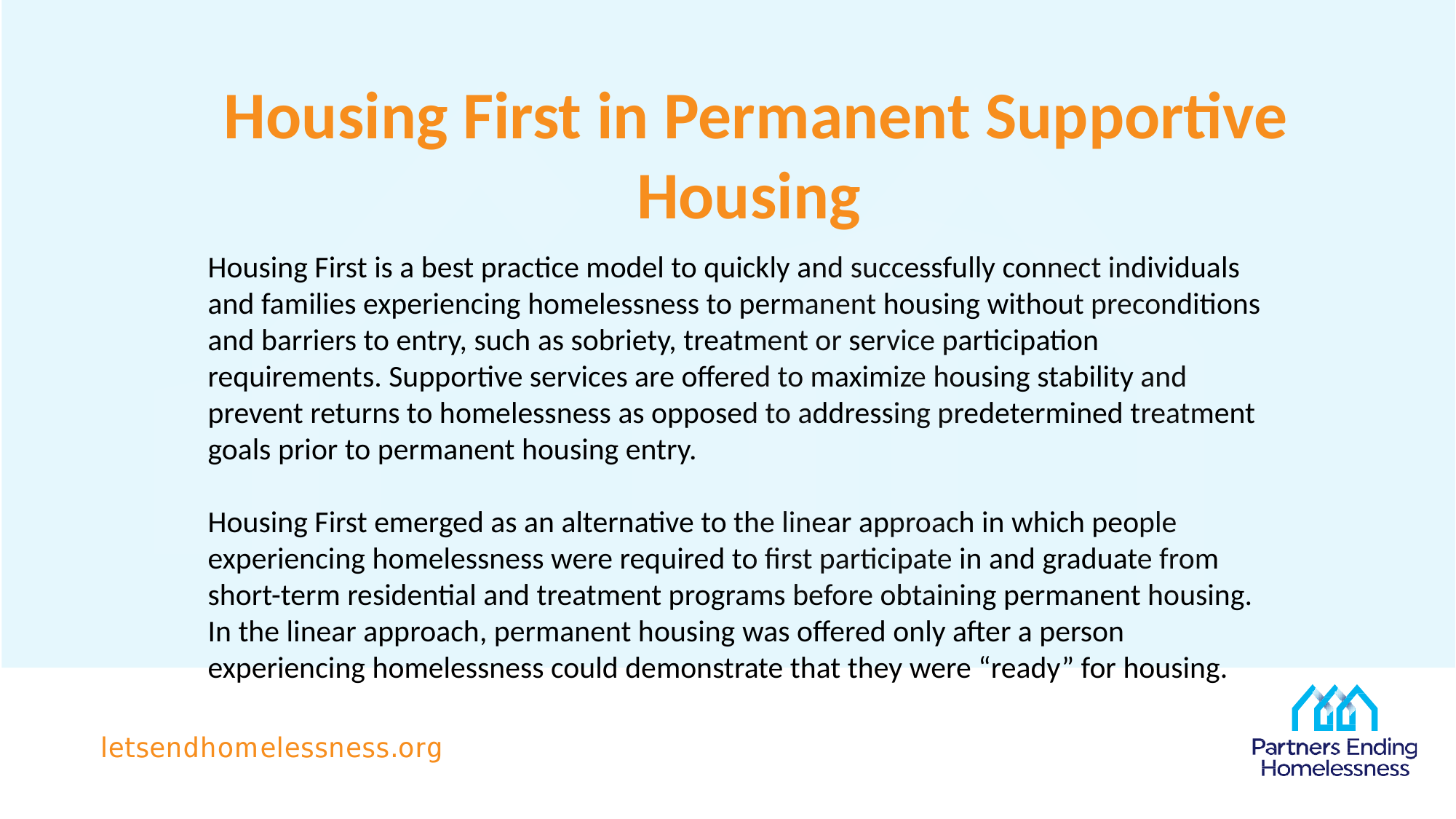

# Housing First in Permanent Supportive Housing

Housing First is a best practice model to quickly and successfully connect individuals and families experiencing homelessness to permanent housing without preconditions and barriers to entry, such as sobriety, treatment or service participation requirements. Supportive services are offered to maximize housing stability and prevent returns to homelessness as opposed to addressing predetermined treatment goals prior to permanent housing entry.

Housing First emerged as an alternative to the linear approach in which people experiencing homelessness were required to first participate in and graduate from short-term residential and treatment programs before obtaining permanent housing. In the linear approach, permanent housing was offered only after a person experiencing homelessness could demonstrate that they were “ready” for housing.

letsendhomelessness.org